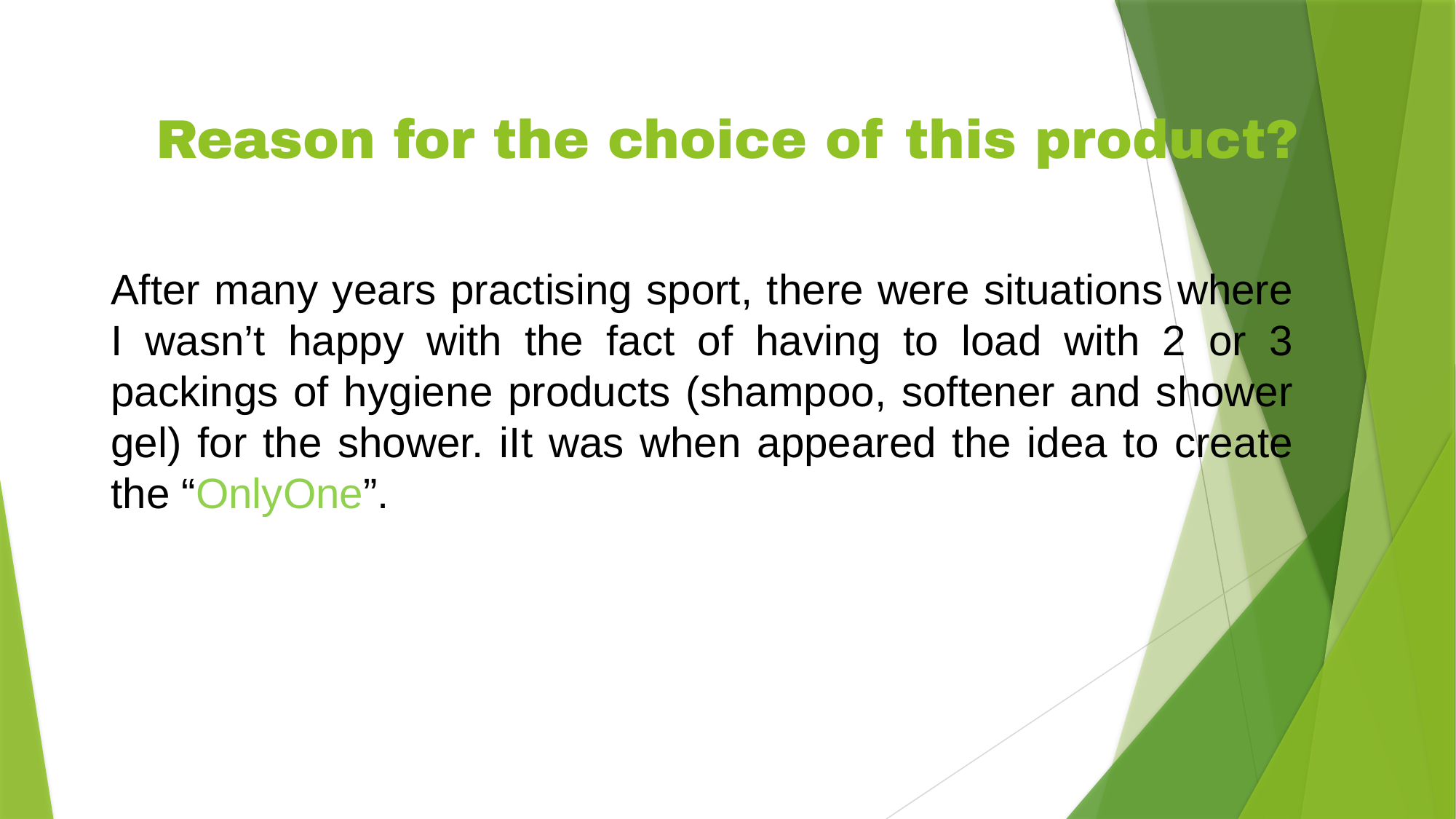

# Reason for the choice of this product?
After many years practising sport, there were situations where I wasn’t happy with the fact of having to load with 2 or 3 packings of hygiene products (shampoo, softener and shower gel) for the shower. iIt was when appeared the idea to create the “OnlyOne”.